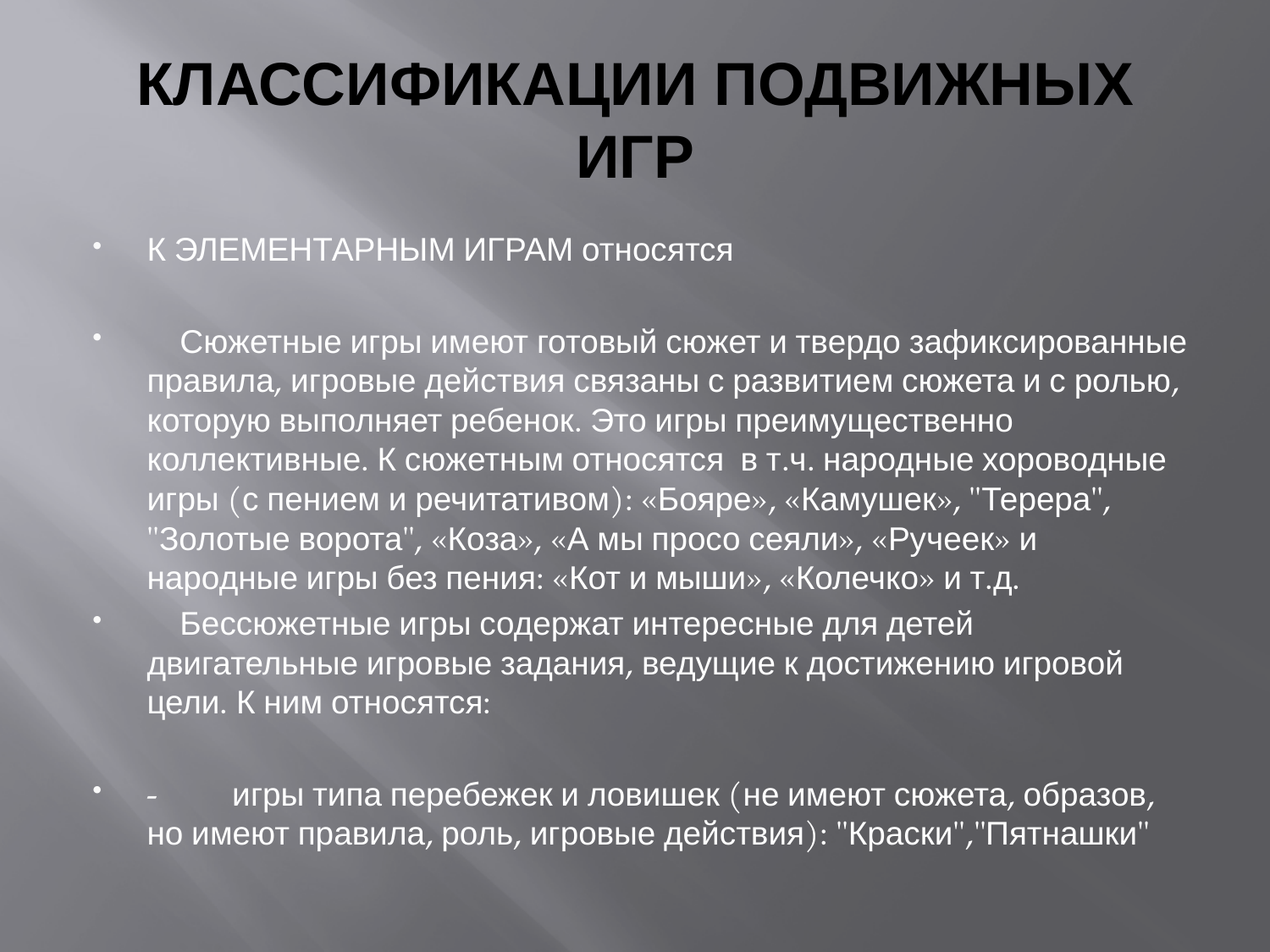

# КЛАССИФИКАЦИИ ПОДВИЖНЫХ ИГР
К ЭЛЕМЕНТАРНЫМ ИГРАМ относятся

    Сюжетные игры имеют готовый сюжет и твердо зафиксированные правила, игровые действия связаны с развитием сюжета и с ролью, которую выполняет ребенок. Это игры преимущественно коллективные. К сюжетным относятся  в т.ч. народные хороводные игры (с пением и речитативом): «Бояре», «Камушек», "Терера", "Золотые ворота", «Коза», «А мы просо сеяли», «Ручеек» и  народные игры без пения: «Кот и мыши», «Колечко» и т.д.
    Бессюжетные игры содержат интересные для детей двигательные игровые задания, ведущие к достижению игровой цели. К ним относятся:

-         игры типа перебежек и ловишек (не имеют сюжета, образов, но имеют правила, роль, игровые действия): "Краски","Пятнашки"